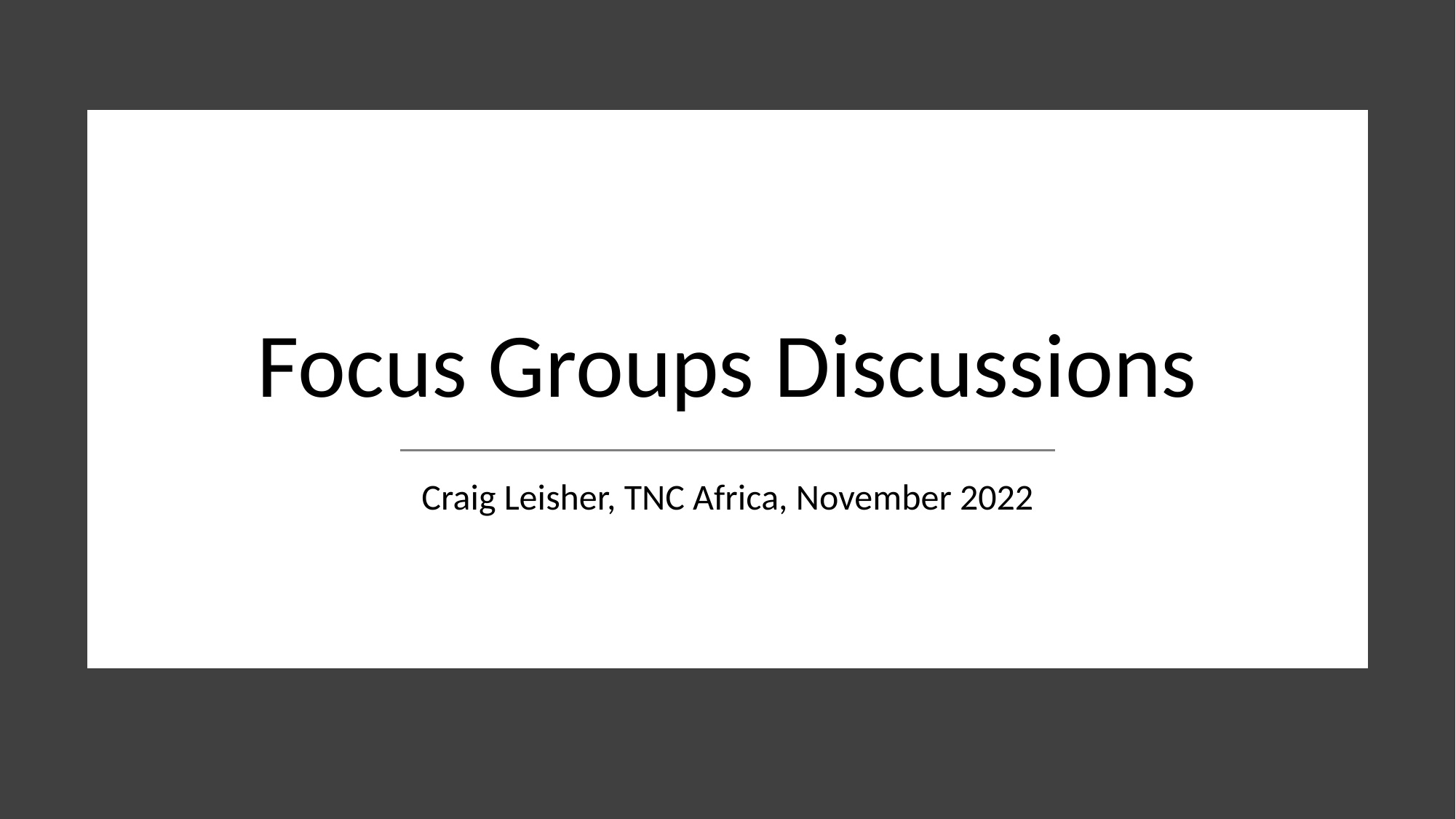

# Focus Groups Discussions
Craig Leisher, TNC Africa, November 2022